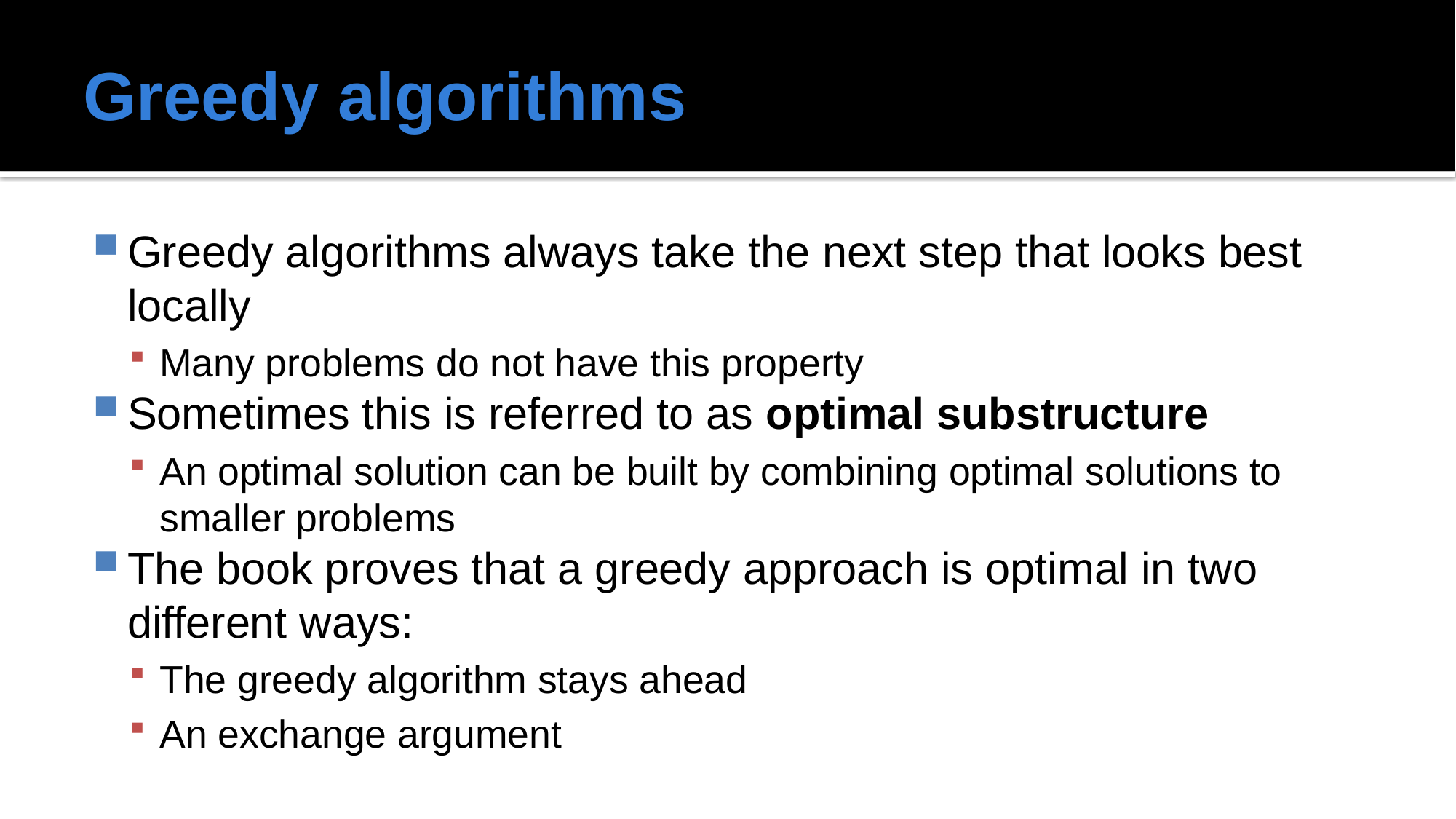

# Greedy algorithms
Greedy algorithms always take the next step that looks best locally
Many problems do not have this property
Sometimes this is referred to as optimal substructure
An optimal solution can be built by combining optimal solutions to smaller problems
The book proves that a greedy approach is optimal in two different ways:
The greedy algorithm stays ahead
An exchange argument